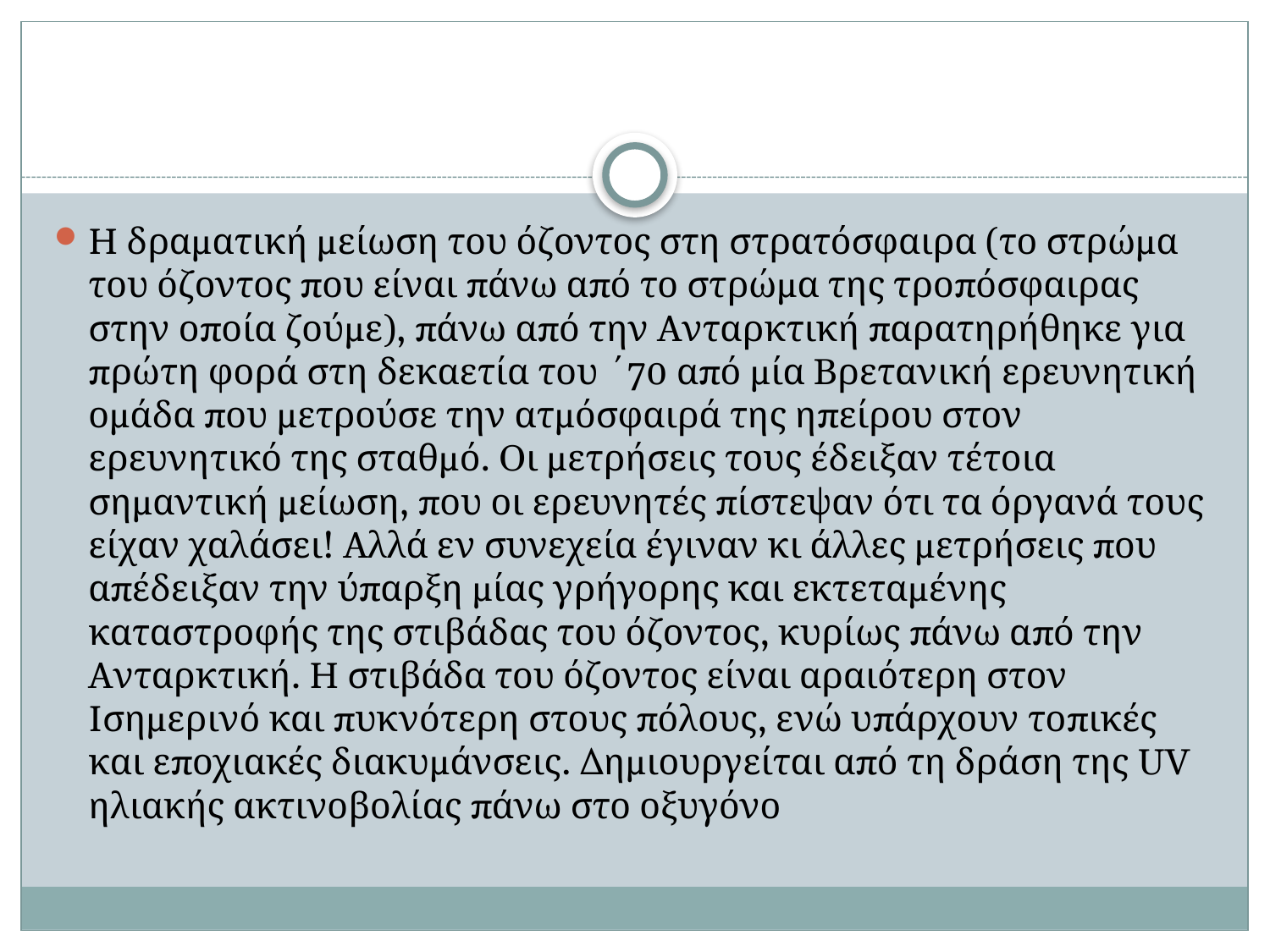

#
Η δραματική μείωση του όζοντος στη στρατόσφαιρα (το στρώμα του όζοντος που είναι πάνω από το στρώμα της τροπόσφαιρας στην οποία ζούμε), πάνω από την Ανταρκτική παρατηρήθηκε για πρώτη φορά στη δεκαετία του ΄70 από μία Βρετανική ερευνητική ομάδα που μετρούσε την ατμόσφαιρά της ηπείρου στον ερευνητικό της σταθμό. Οι μετρήσεις τους έδειξαν τέτοια σημαντική μείωση, που οι ερευνητές πίστεψαν ότι τα όργανά τους είχαν χαλάσει! Αλλά εν συνεχεία έγιναν κι άλλες μετρήσεις που απέδειξαν την ύπαρξη μίας γρήγορης και εκτεταμένης καταστροφής της στιβάδας του όζοντος, κυρίως πάνω από την Ανταρκτική. Η στιβάδα του όζοντος είναι αραιότερη στον Ισημερινό και πυκνότερη στους πόλους, ενώ υπάρχουν τοπικές και εποχιακές διακυμάνσεις. Δημιουργείται από τη δράση της UV ηλιακής ακτινοβολίας πάνω στο οξυγόνο